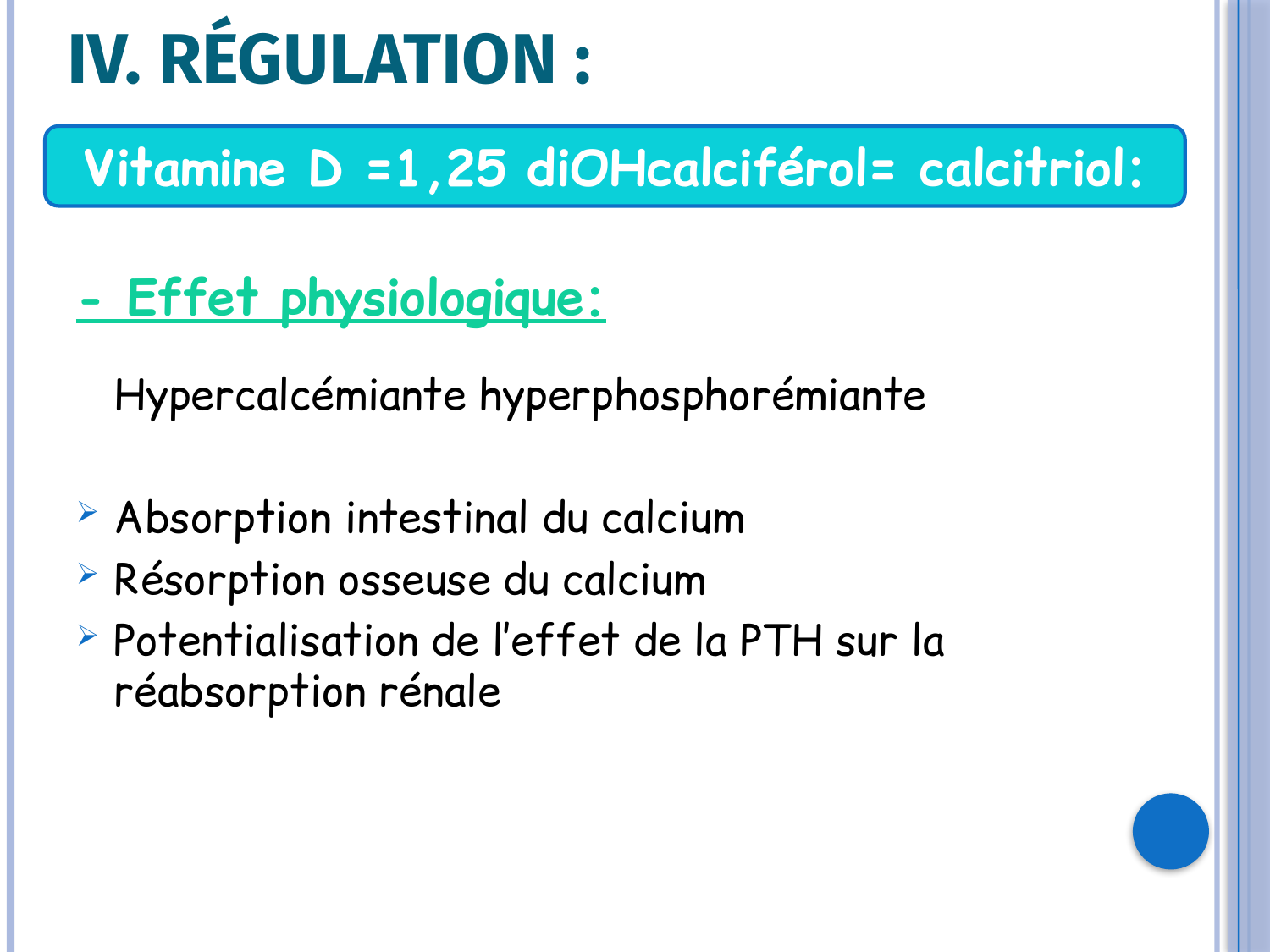

# IV. Régulation :
Vitamine D =1,25 diOHcalciférol= calcitriol:
- Effet physiologique:

   Hypercalcémiante hyperphosphorémiante

Absorption intestinal du calcium
Résorption osseuse du calcium
Potentialisation de l’effet de la PTH sur la réabsorption rénale